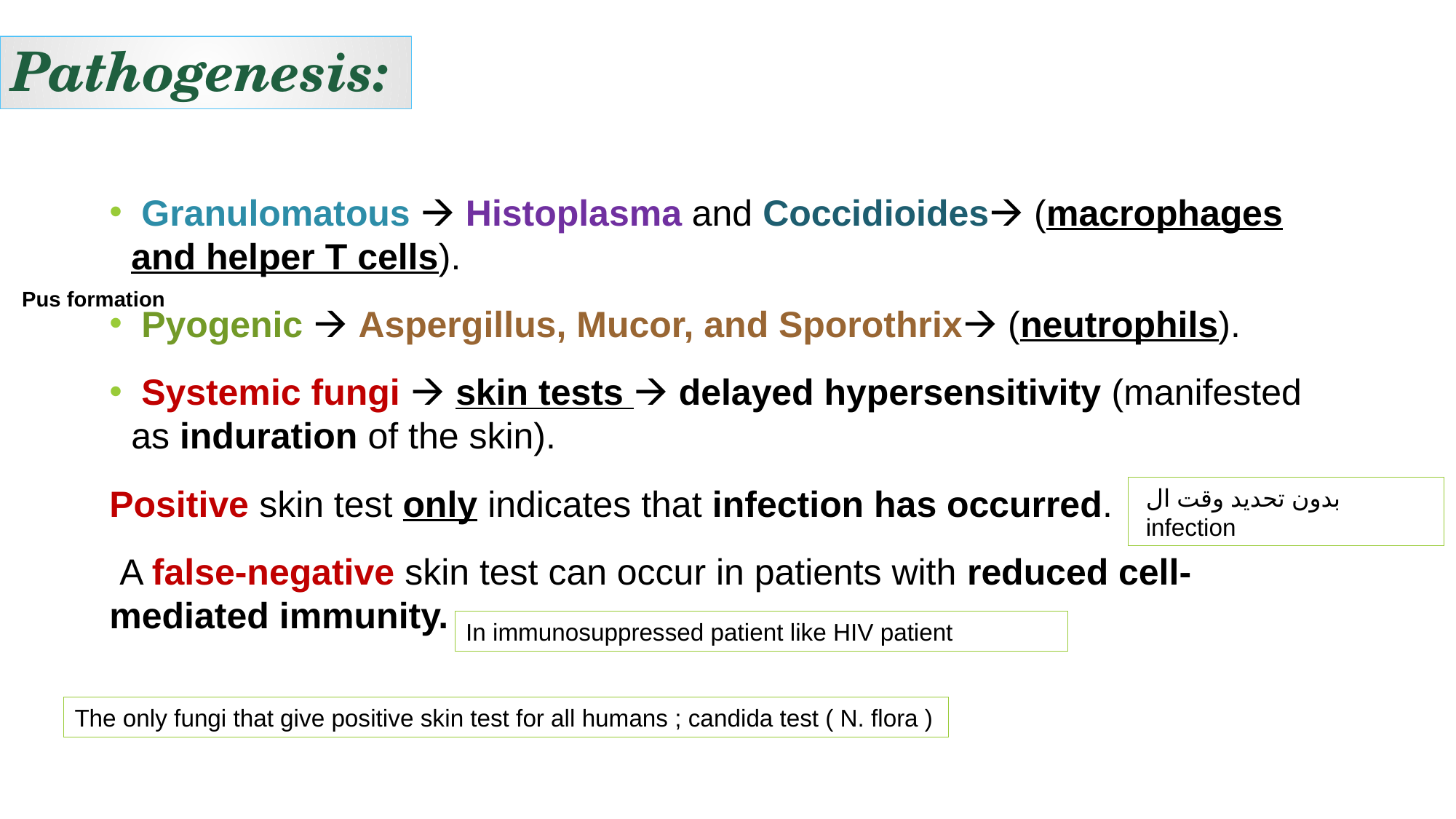

# Pathogenesis:
 Granulomatous 🡪 Histoplasma and Coccidioides🡪 (macrophages and helper T cells).
 Pyogenic 🡪 Aspergillus, Mucor, and Sporothrix🡪 (neutrophils).
 Systemic fungi 🡪 skin tests 🡪 delayed hypersensitivity (manifested as induration of the skin).
Positive skin test only indicates that infection has occurred.
 A false-negative skin test can occur in patients with reduced cell-mediated immunity.

Pus formation
بدون تحديد وقت ال  infection
In immunosuppressed patient like HIV patient
The only fungi that give positive skin test for all humans ; candida test ( N. flora )